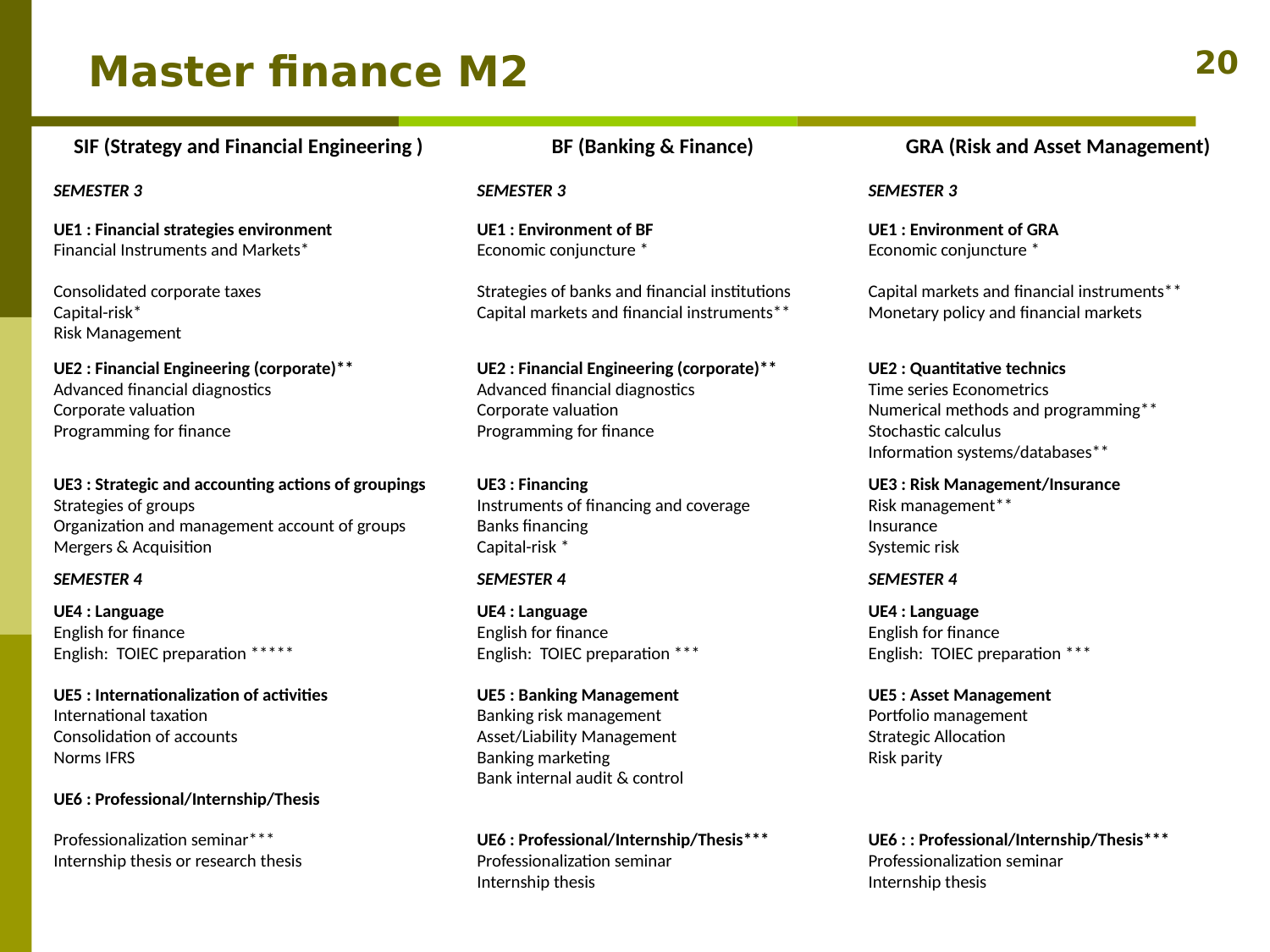

# Master finance M2
20
| SIF (Strategy and Financial Engineering ) |  | BF (Banking & Finance) |  | GRA (Risk and Asset Management) |
| --- | --- | --- | --- | --- |
|  |  |  |  |  |
| SEMESTER 3 |  | SEMESTER 3 |  | SEMESTER 3 |
|  |  |  |  |  |
| UE1 : Financial strategies environment |  | UE1 : Environment of BF |  | UE1 : Environment of GRA |
| Financial Instruments and Markets\* |  | Economic conjuncture \* |  | Economic conjuncture \* |
| Consolidated corporate taxes |  | Strategies of banks and financial institutions |  | Capital markets and financial instruments\*\* |
| Capital-risk\* |  | Capital markets and financial instruments\*\* |  | Monetary policy and financial markets |
| Risk Management |  |  |  |  |
|  |  |  |  |  |
| UE2 : Financial Engineering (corporate)\*\* |  | UE2 : Financial Engineering (corporate)\*\* |  | UE2 : Quantitative technics |
| Advanced financial diagnostics |  | Advanced financial diagnostics |  | Time series Econometrics |
| Corporate valuation |  | Corporate valuation |  | Numerical methods and programming\*\* |
| Programming for finance |  | Programming for finance |  | Stochastic calculus |
|  |  |  |  | Information systems/databases\*\* |
|  |  |  |  |  |
| UE3 : Strategic and accounting actions of groupings |  | UE3 : Financing |  | UE3 : Risk Management/Insurance |
| Strategies of groups |  | Instruments of financing and coverage |  | Risk management\*\* |
| Organization and management account of groups |  | Banks financing |  | Insurance |
| Mergers & Acquisition |  | Capital-risk \* |  | Systemic risk |
|  |  |  |  |  |
| SEMESTER 4 |  | SEMESTER 4 |  | SEMESTER 4 |
|  |  |  |  |  |
| UE4 : Language |  | UE4 : Language |  | UE4 : Language |
| English for finance |  | English for finance |  | English for finance |
| English: TOIEC preparation \*\*\*\*\* |  | English: TOIEC preparation \*\*\* |  | English: TOIEC preparation \*\*\* |
|  |  |  |  |  |
| UE5 : Internationalization of activities |  | UE5 : Banking Management |  | UE5 : Asset Management |
| International taxation |  | Banking risk management |  | Portfolio management |
| Consolidation of accounts |  | Asset/Liability Management |  | Strategic Allocation |
| Norms IFRS |  | Banking marketing |  | Risk parity |
|  |  | Bank internal audit & control |  |  |
| UE6 : Professional/Internship/Thesis |  |  |  |  |
| Professionalization seminar\*\*\* |  | UE6 : Professional/Internship/Thesis\*\*\* |  | UE6 : : Professional/Internship/Thesis\*\*\* |
| Internship thesis or research thesis |  | Professionalization seminar |  | Professionalization seminar |
|  |  | Internship thesis |  | Internship thesis |
|  |  |  |  |  |